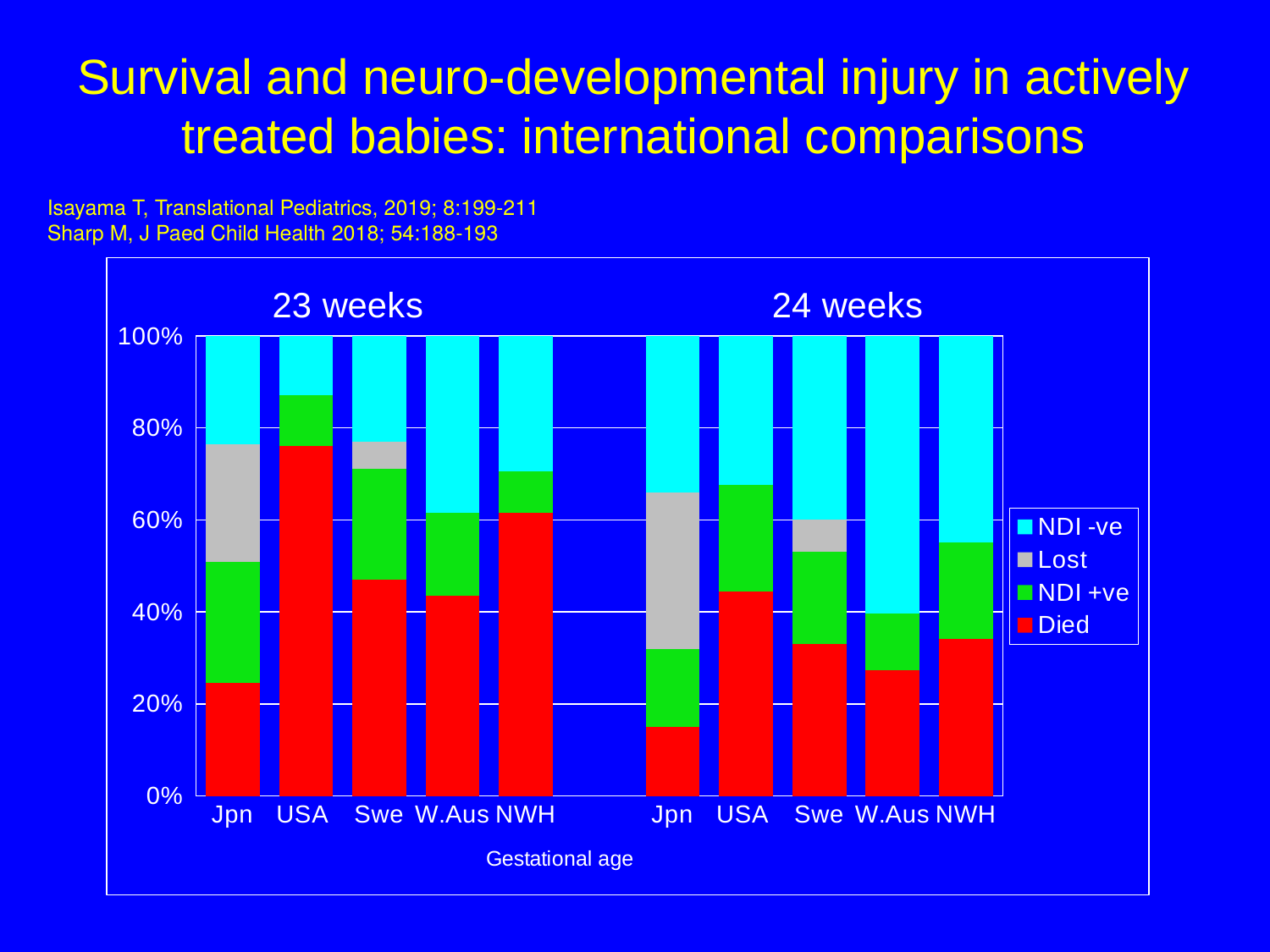

# Survival and neuro-developmental injury in actively treated babies: international comparisons

Isayama T, Translational Pediatrics, 2019; 8:199-211
Sharp M, J Paed Child Health 2018; 54:188-193

### Chart: 23 weeks                                 24 weeks

| Category | Died | NDI +ve | Lost | NDI -ve |
|---|---|---|---|---|
| Jpn | 27.0 | 29.0 | 28.0 | 26.0 |
| USA  | 76.0 | 11.0 | 0.0 | 13.0 |
| Swe | 47.0 | 24.0 | 6.0 | 23.0 |
| W.Aus | 34.0 | 14.0 | 0.0 | 30.0 |
| NWH | 36.0 | 5.25 | 0.0 | 17.25 |
|  | None | None | None | None |
| Jpn | 15.0 | 17.0 | 34.0 | 34.0 |
| USA  | 44.0 | 23.0 | 0.0 | 32.0 |
| Swe | 33.0 | 20.0 | 7.0 | 40.0 |
| W.Aus | 38.0 | 17.0 | 0.0 | 84.0 |
| NWH | 74.0 | 45.55 | 0.0 | 97.45 |